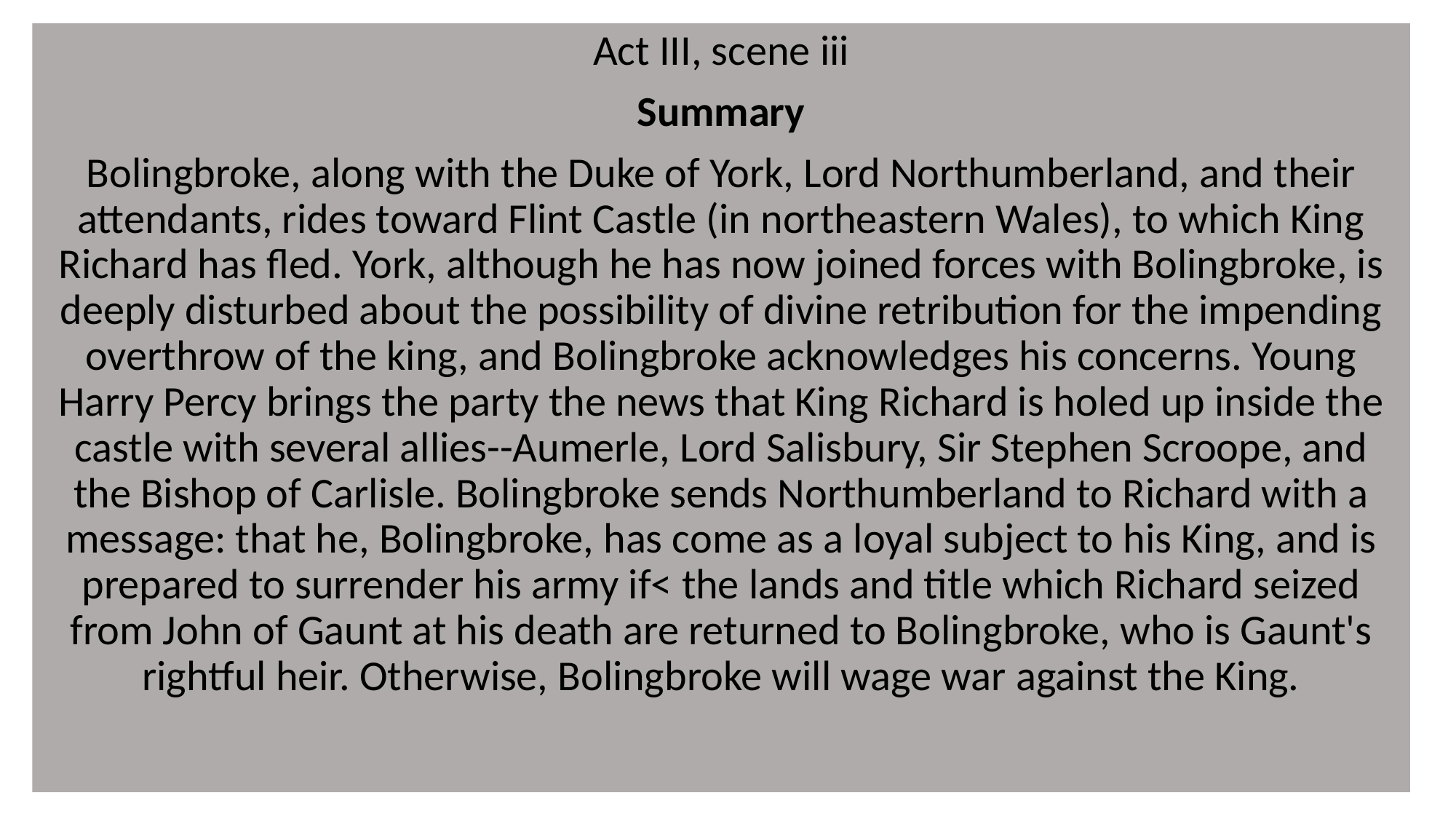

Act III, scene iii
Summary
Bolingbroke, along with the Duke of York, Lord Northumberland, and their attendants, rides toward Flint Castle (in northeastern Wales), to which King Richard has fled. York, although he has now joined forces with Bolingbroke, is deeply disturbed about the possibility of divine retribution for the impending overthrow of the king, and Bolingbroke acknowledges his concerns. Young Harry Percy brings the party the news that King Richard is holed up inside the castle with several allies--Aumerle, Lord Salisbury, Sir Stephen Scroope, and the Bishop of Carlisle. Bolingbroke sends Northumberland to Richard with a message: that he, Bolingbroke, has come as a loyal subject to his King, and is prepared to surrender his army if< the lands and title which Richard seized from John of Gaunt at his death are returned to Bolingbroke, who is Gaunt's rightful heir. Otherwise, Bolingbroke will wage war against the King.